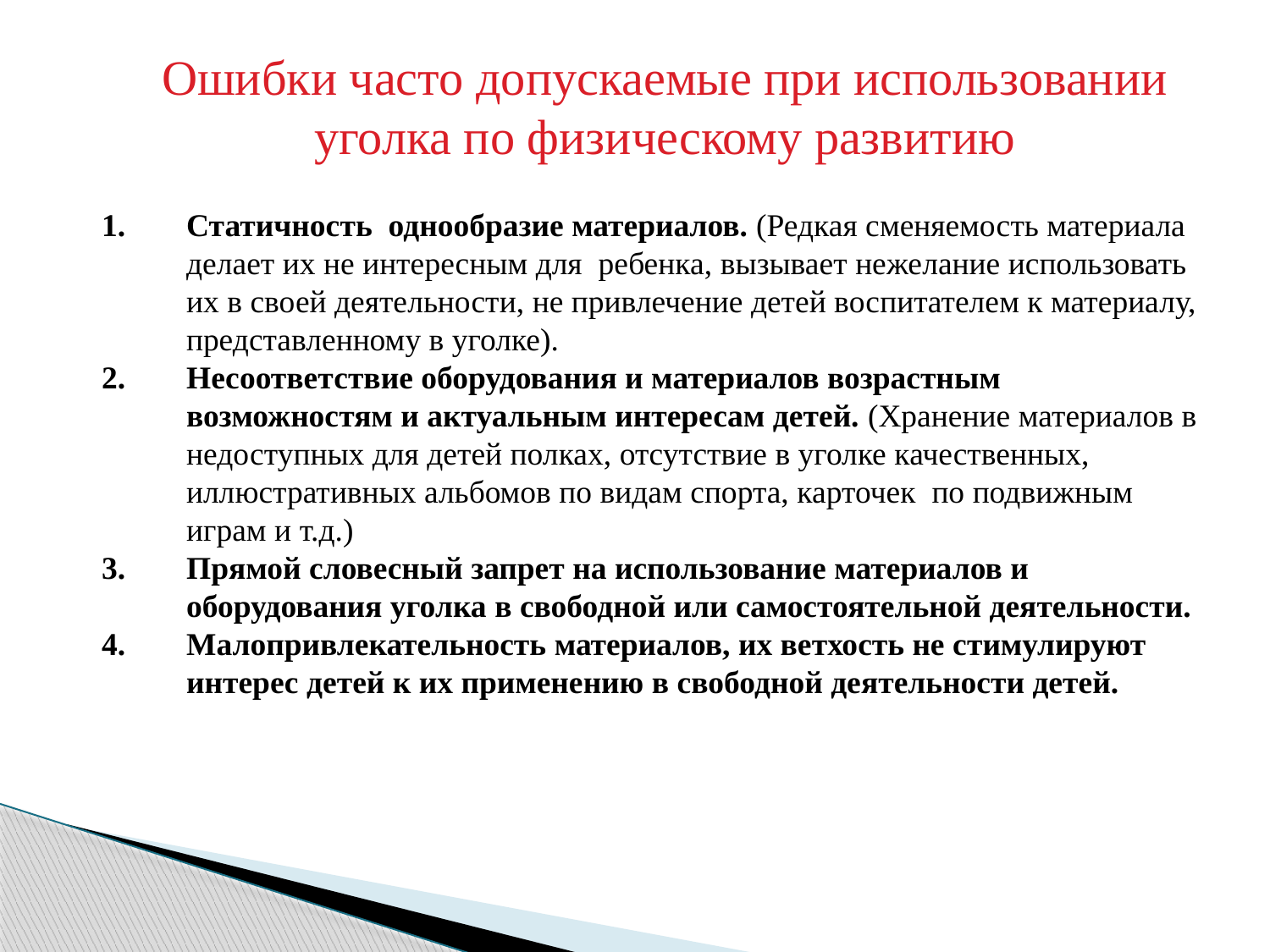

# Ошибки часто допускаемые при использовании уголка по физическому развитию
Статичность  однообразие материалов. (Редкая сменяемость материала делает их не интересным для  ребенка, вызывает нежелание использовать их в своей деятельности, не привлечение детей воспитателем к материалу, представленному в уголке).
Несоответствие оборудования и материалов возрастным возможностям и актуальным интересам детей. (Хранение материалов в недоступных для детей полках, отсутствие в уголке качественных, иллюстративных альбомов по видам спорта, карточек  по подвижным играм и т.д.)
Прямой словесный запрет на использование материалов и оборудования уголка в свободной или самостоятельной деятельности.
Малопривлекательность материалов, их ветхость не стимулируют интерес детей к их применению в свободной деятельности детей.